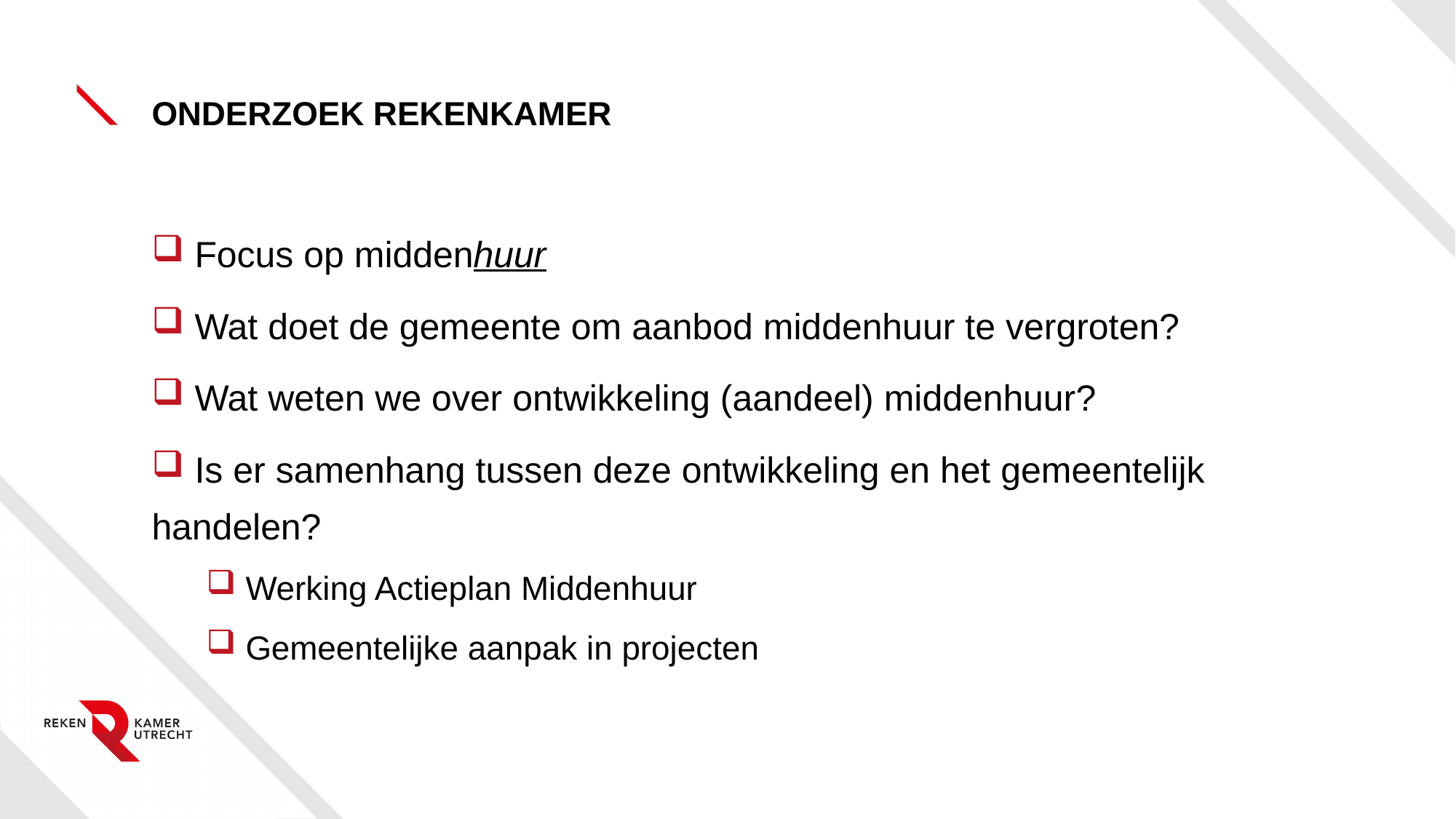

# ONDERZOEK REKENKAMER
 Focus op middenhuur
 Wat doet de gemeente om aanbod middenhuur te vergroten?
 Wat weten we over ontwikkeling (aandeel) middenhuur?
 Is er samenhang tussen deze ontwikkeling en het gemeentelijk handelen?
 Werking Actieplan Middenhuur
 Gemeentelijke aanpak in projecten